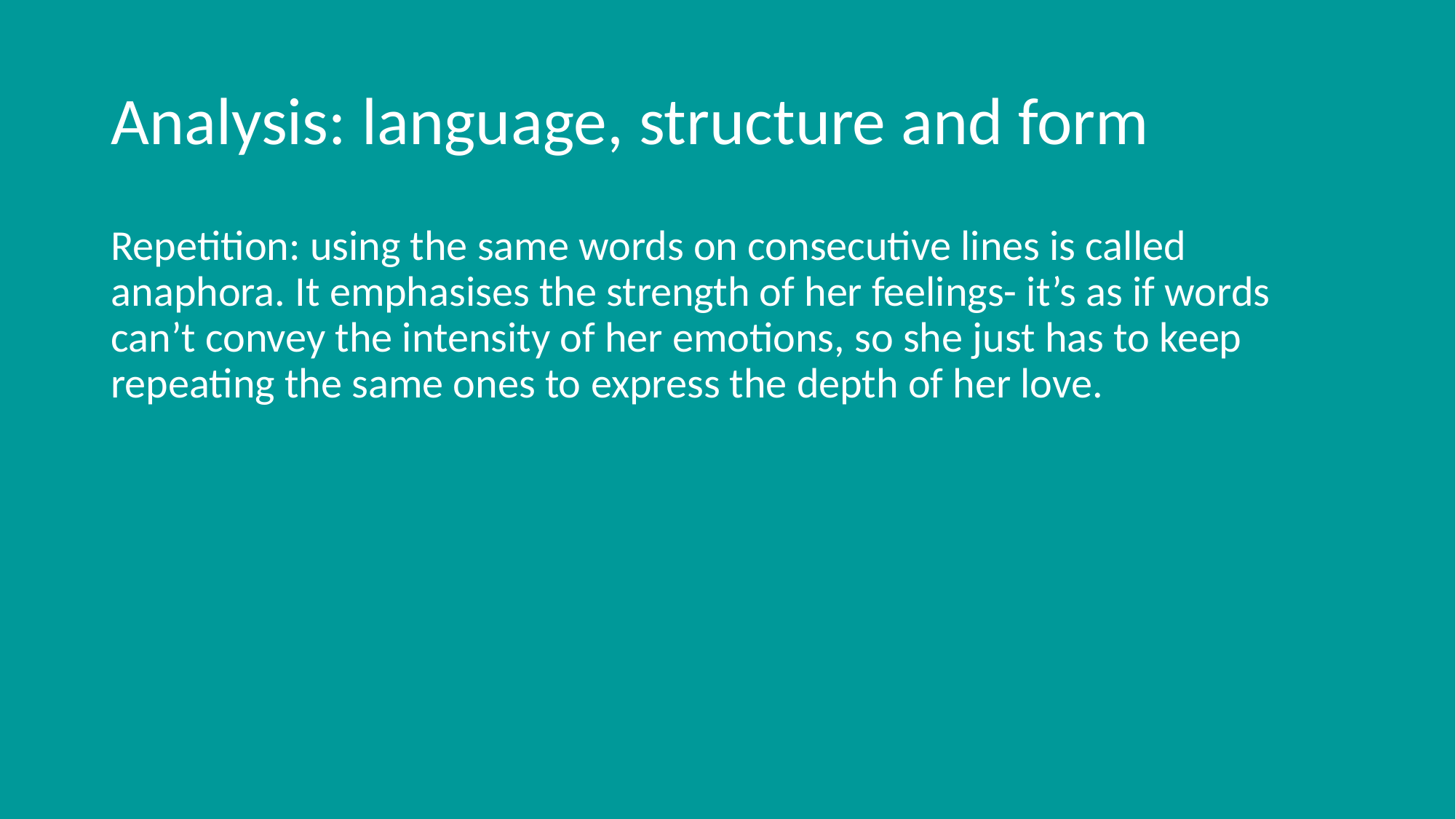

# Analysis: language, structure and form
Repetition: using the same words on consecutive lines is called anaphora. It emphasises the strength of her feelings- it’s as if words can’t convey the intensity of her emotions, so she just has to keep repeating the same ones to express the depth of her love.